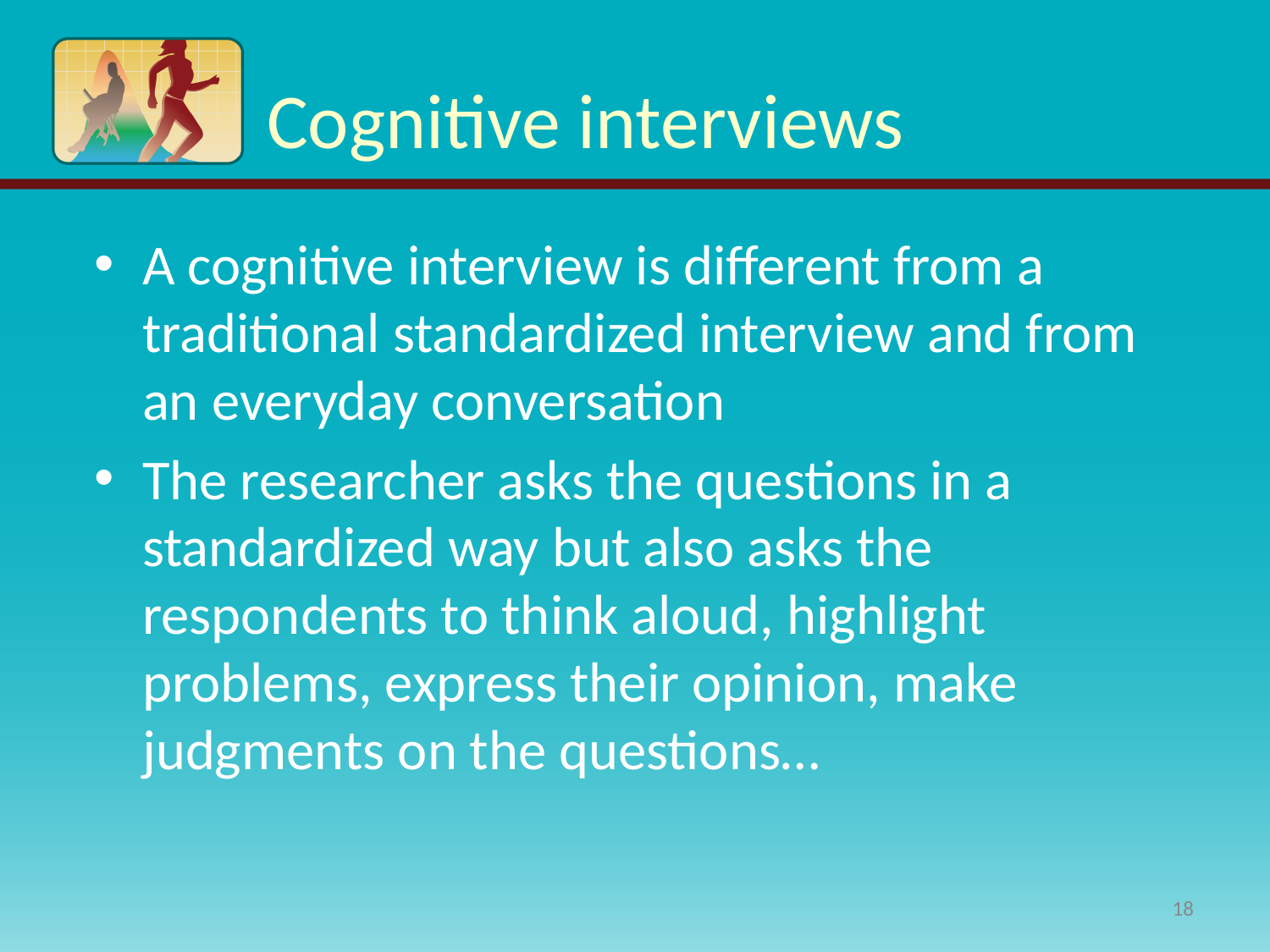

# Cognitive interviews
A cognitive interview is different from a traditional standardized interview and from an everyday conversation
The researcher asks the questions in a standardized way but also asks the respondents to think aloud, highlight problems, express their opinion, make judgments on the questions…
18